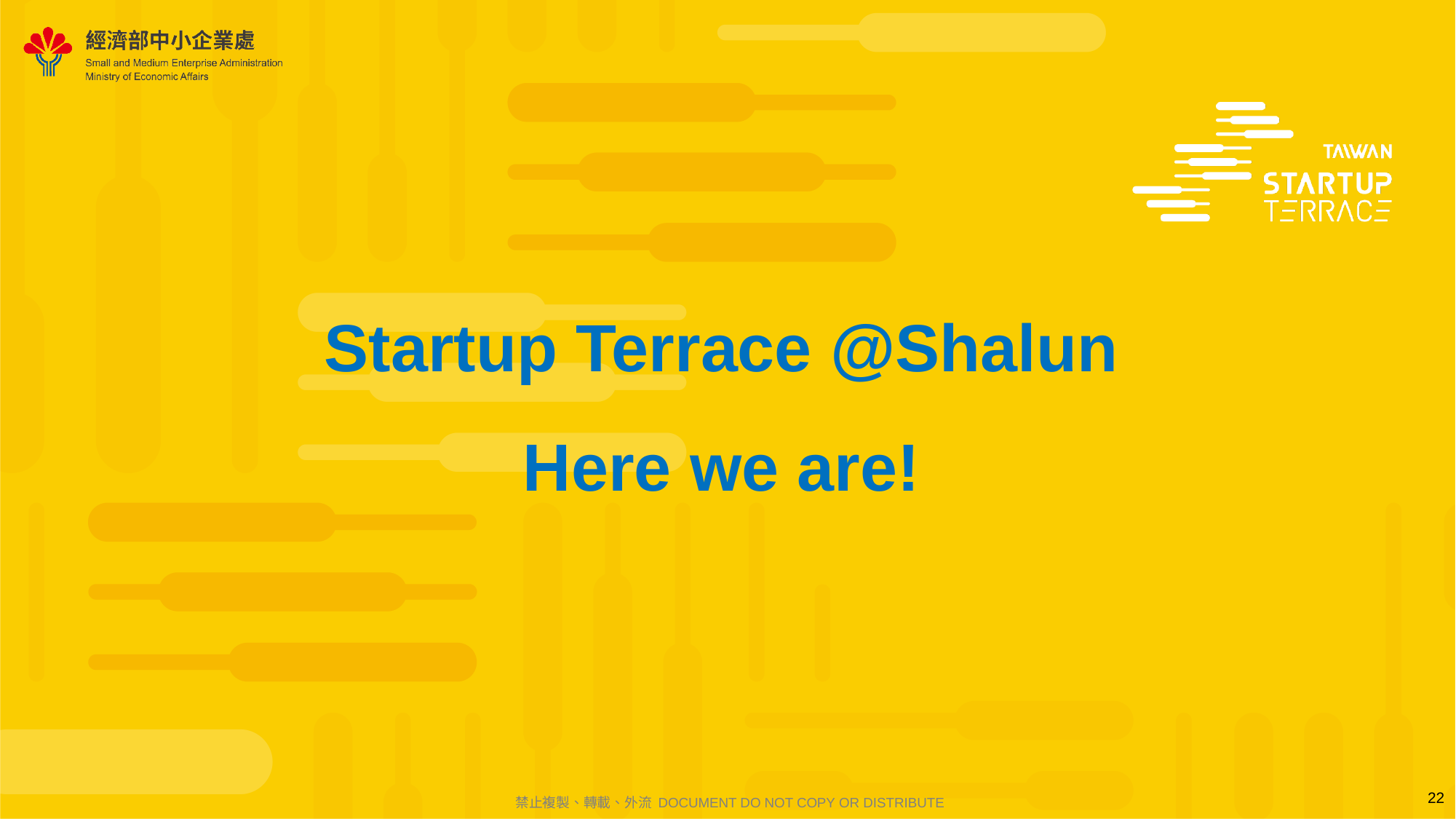

# Startup Terrace @Shalun Here we are!
22